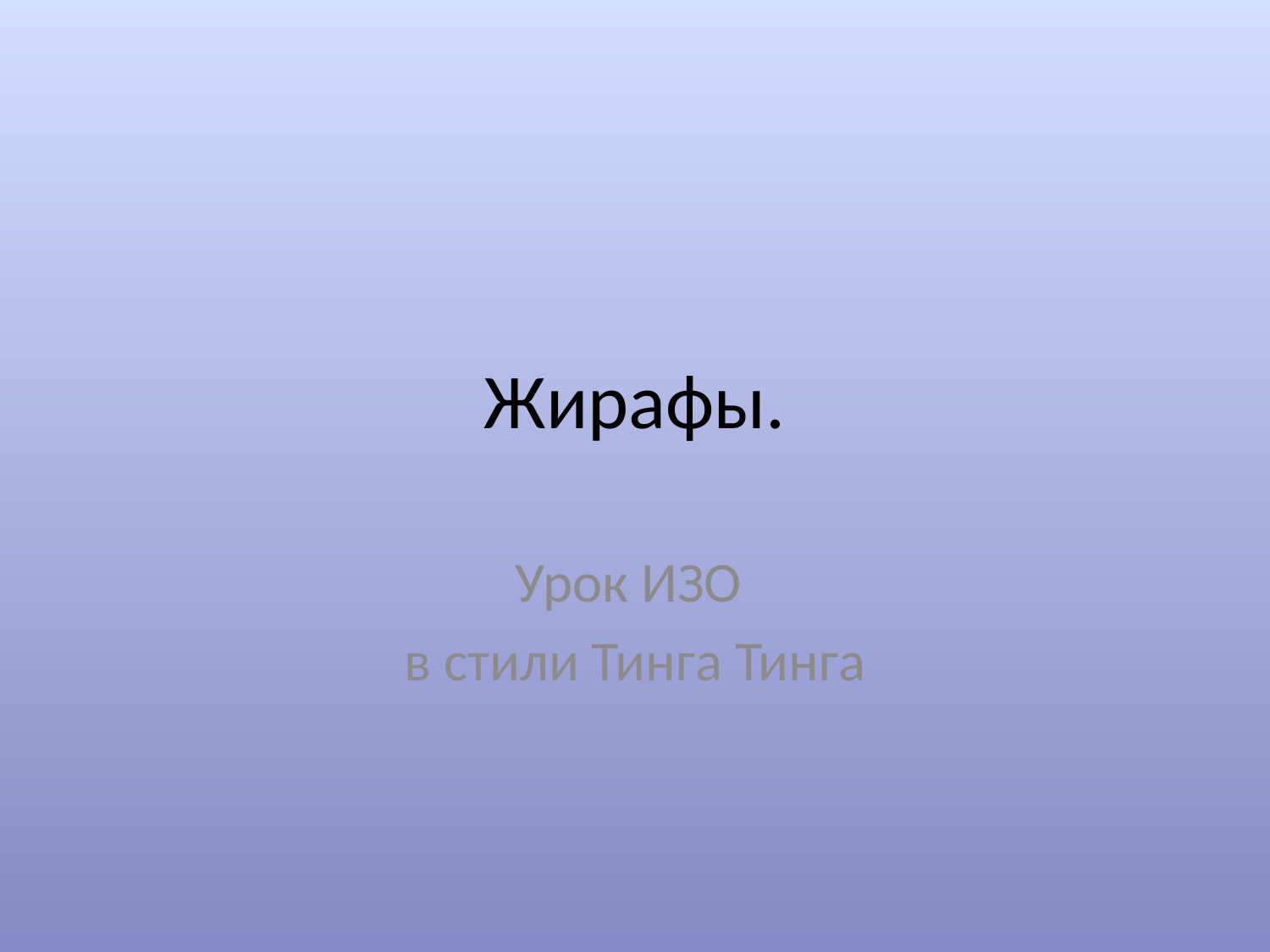

# Жирафы.
Урок ИЗО
в стили Тинга Тинга